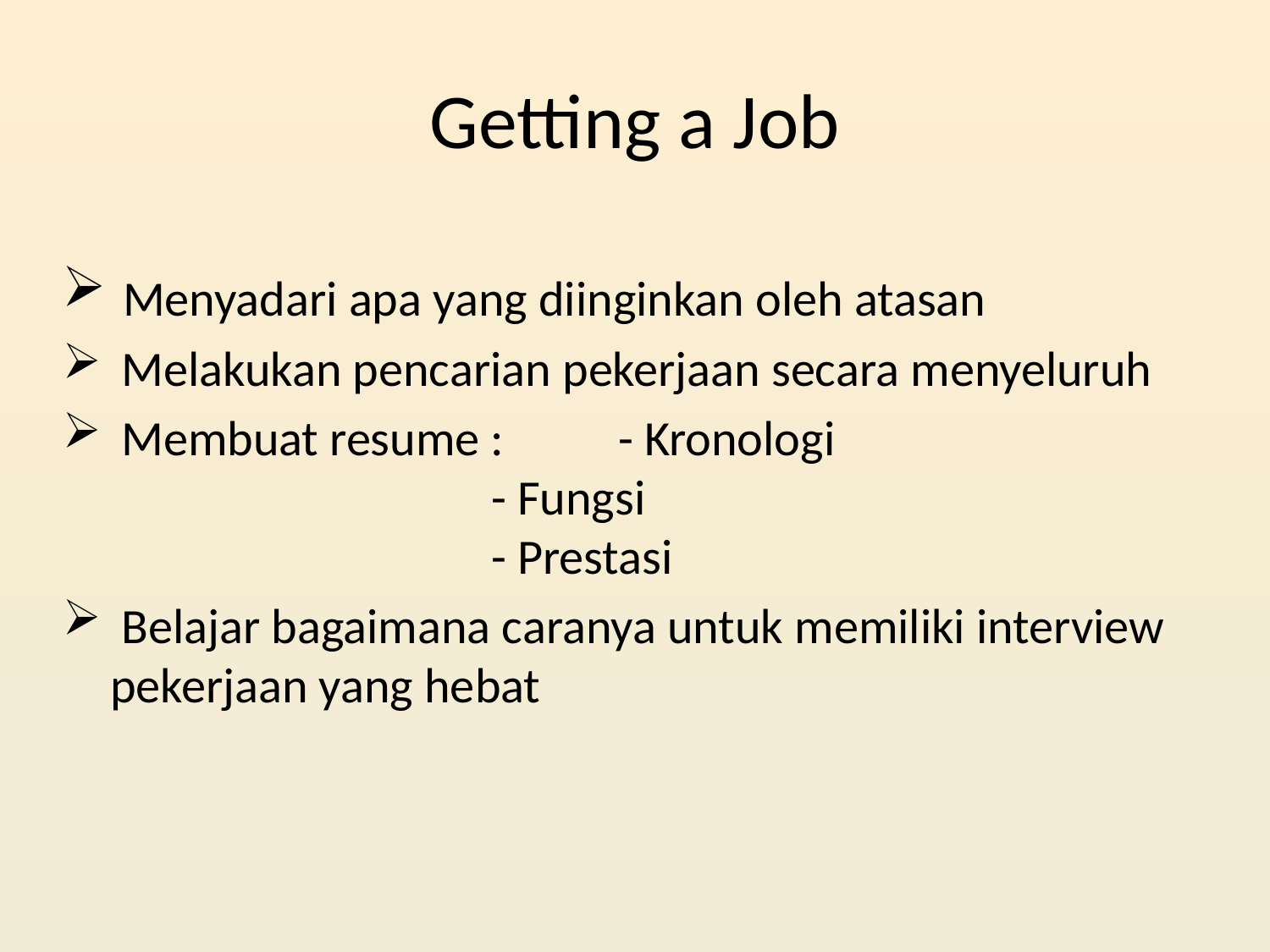

# Getting a Job
 Menyadari apa yang diinginkan oleh atasan
 Melakukan pencarian pekerjaan secara menyeluruh
 Membuat resume : 	- Kronologi
		          	- Fungsi
		           	- Prestasi
 Belajar bagaimana caranya untuk memiliki interview pekerjaan yang hebat